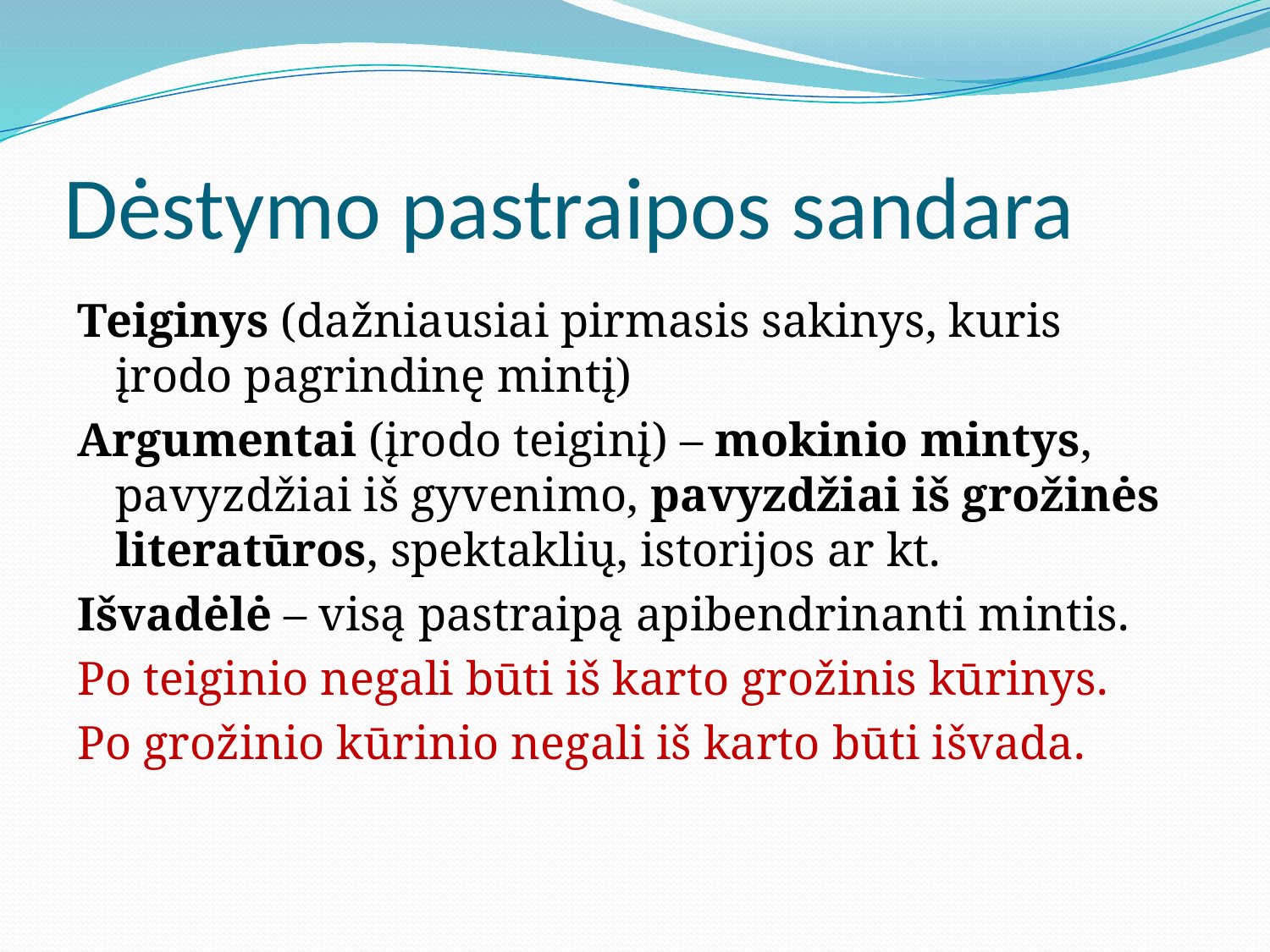

# Dėstymo pastraipos sandara
Teiginys (dažniausiai pirmasis sakinys, kuris įrodo pagrindinę mintį)
Argumentai (įrodo teiginį) – mokinio mintys, pavyzdžiai iš gyvenimo, pavyzdžiai iš grožinės literatūros, spektaklių, istorijos ar kt.
Išvadėlė – visą pastraipą apibendrinanti mintis.
Po teiginio negali būti iš karto grožinis kūrinys.
Po grožinio kūrinio negali iš karto būti išvada.